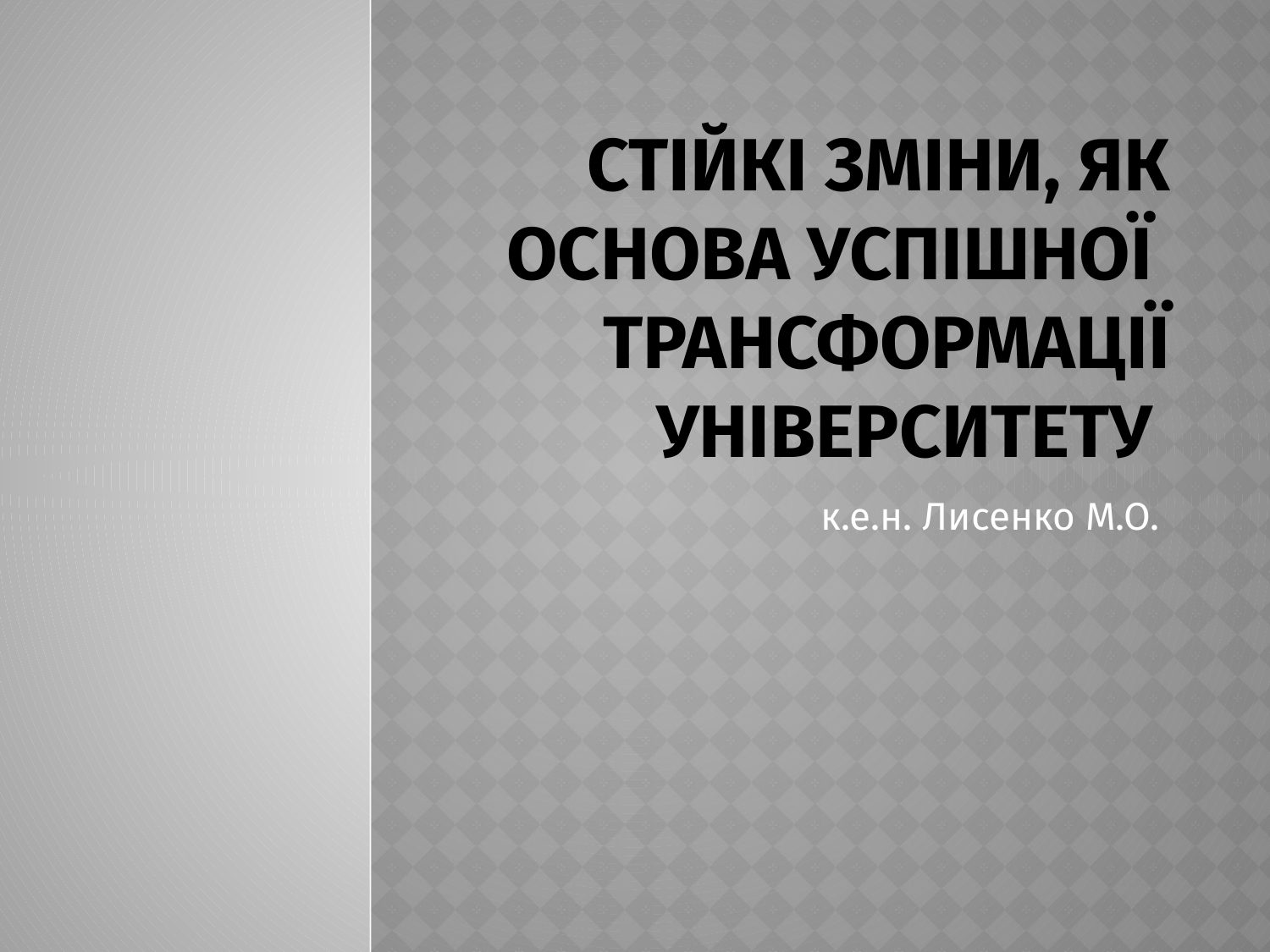

# Стійкі зміни, як основа успішної  трансформації університету
к.е.н. Лисенко М.О.